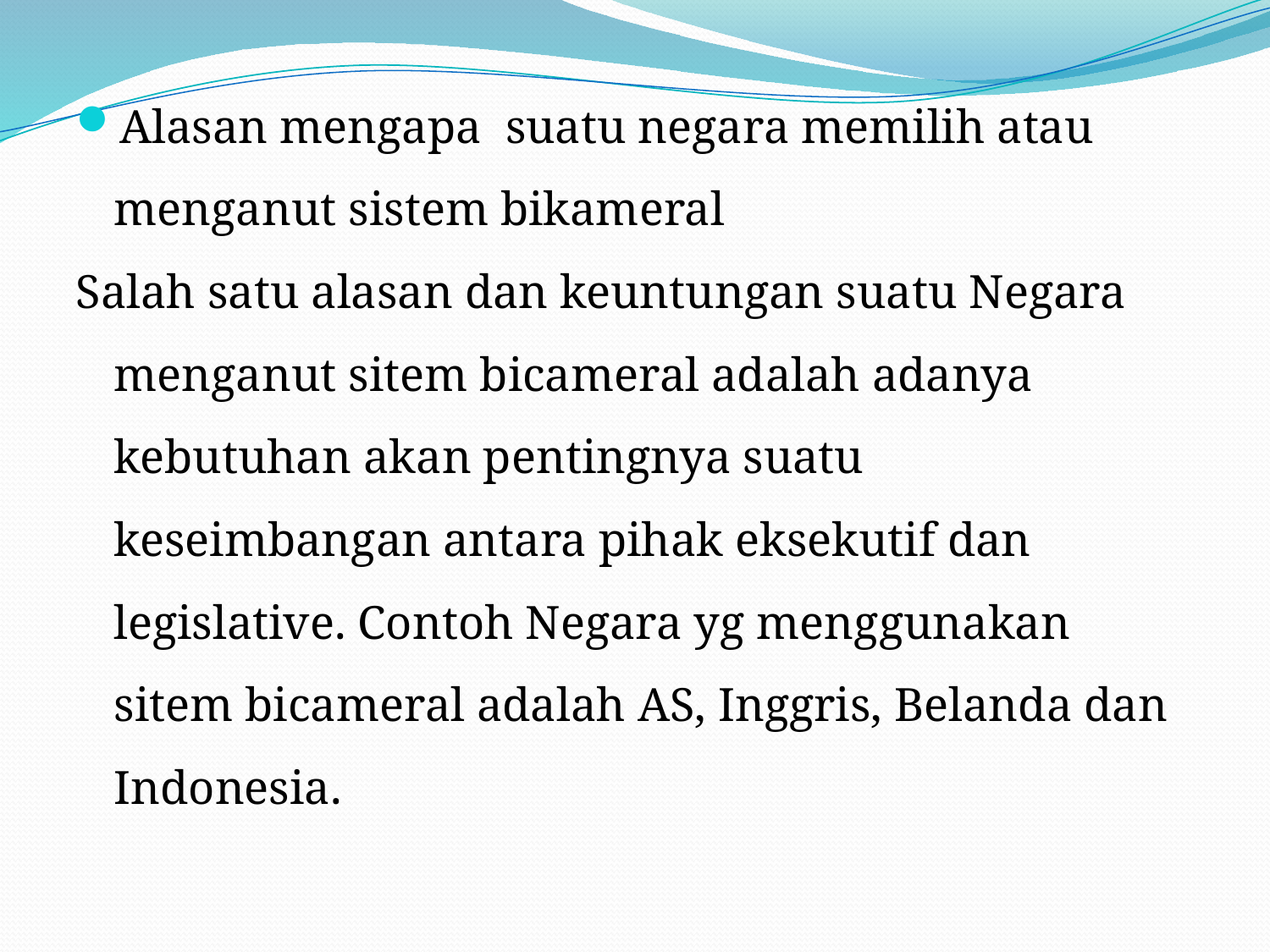

#
Alasan mengapa  suatu negara memilih atau  menganut sistem bikameral
Salah satu alasan dan keuntungan suatu Negara menganut sitem bicameral adalah adanya kebutuhan akan pentingnya suatu keseimbangan antara pihak eksekutif dan legislative. Contoh Negara yg menggunakan sitem bicameral adalah AS, Inggris, Belanda dan Indonesia.